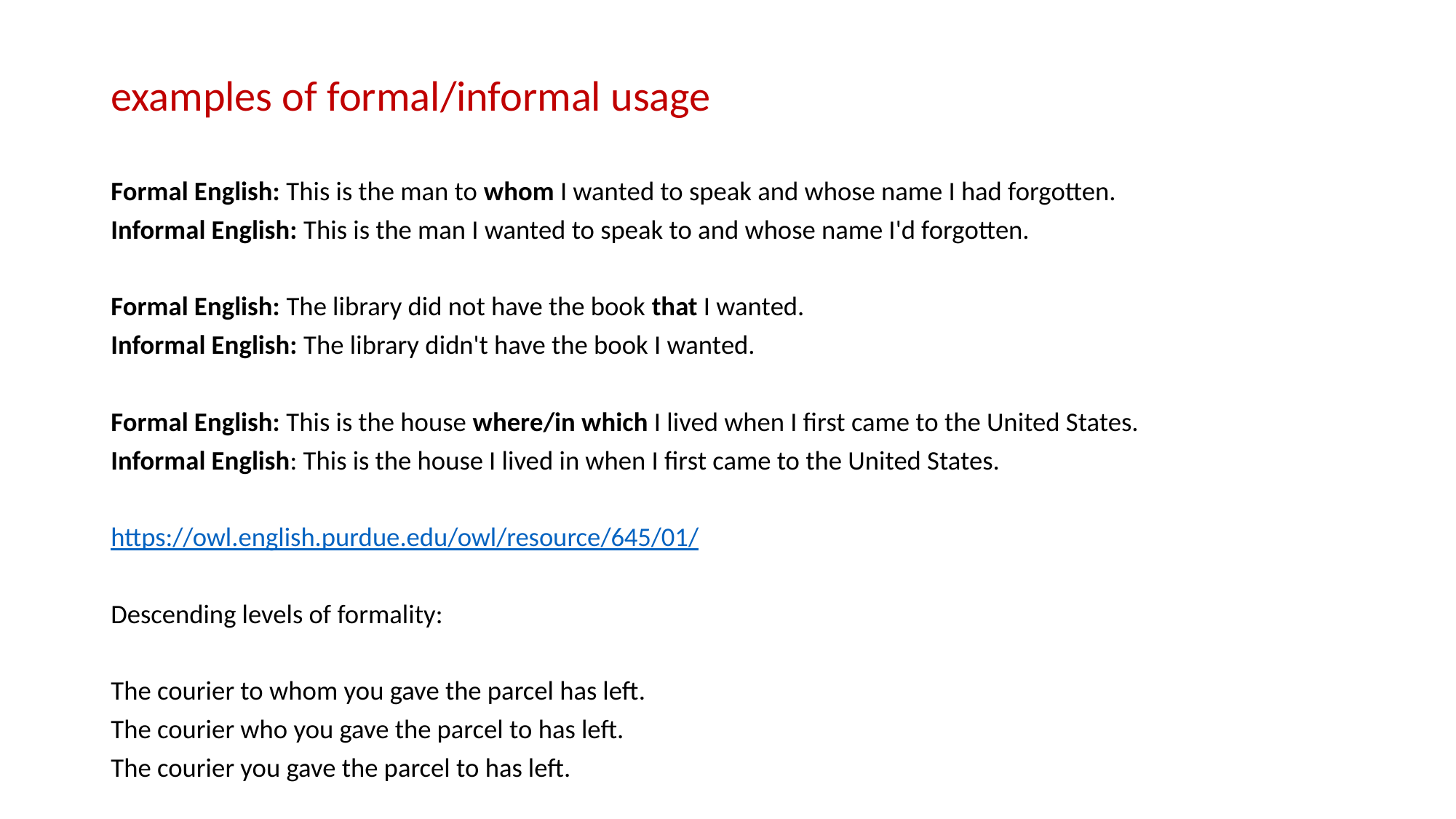

# examples of formal/informal usage

Formal English: This is the man to whom I wanted to speak and whose name I had forgotten.
Informal English: This is the man I wanted to speak to and whose name I'd forgotten.

Formal English: The library did not have the book that I wanted.
Informal English: The library didn't have the book I wanted.

Formal English: This is the house where/in which I lived when I first came to the United States.
Informal English: This is the house I lived in when I first came to the United States.

https://owl.english.purdue.edu/owl/resource/645/01/

Descending levels of formality:

The courier to whom you gave the parcel has left.
The courier who you gave the parcel to has left.
The courier you gave the parcel to has left.